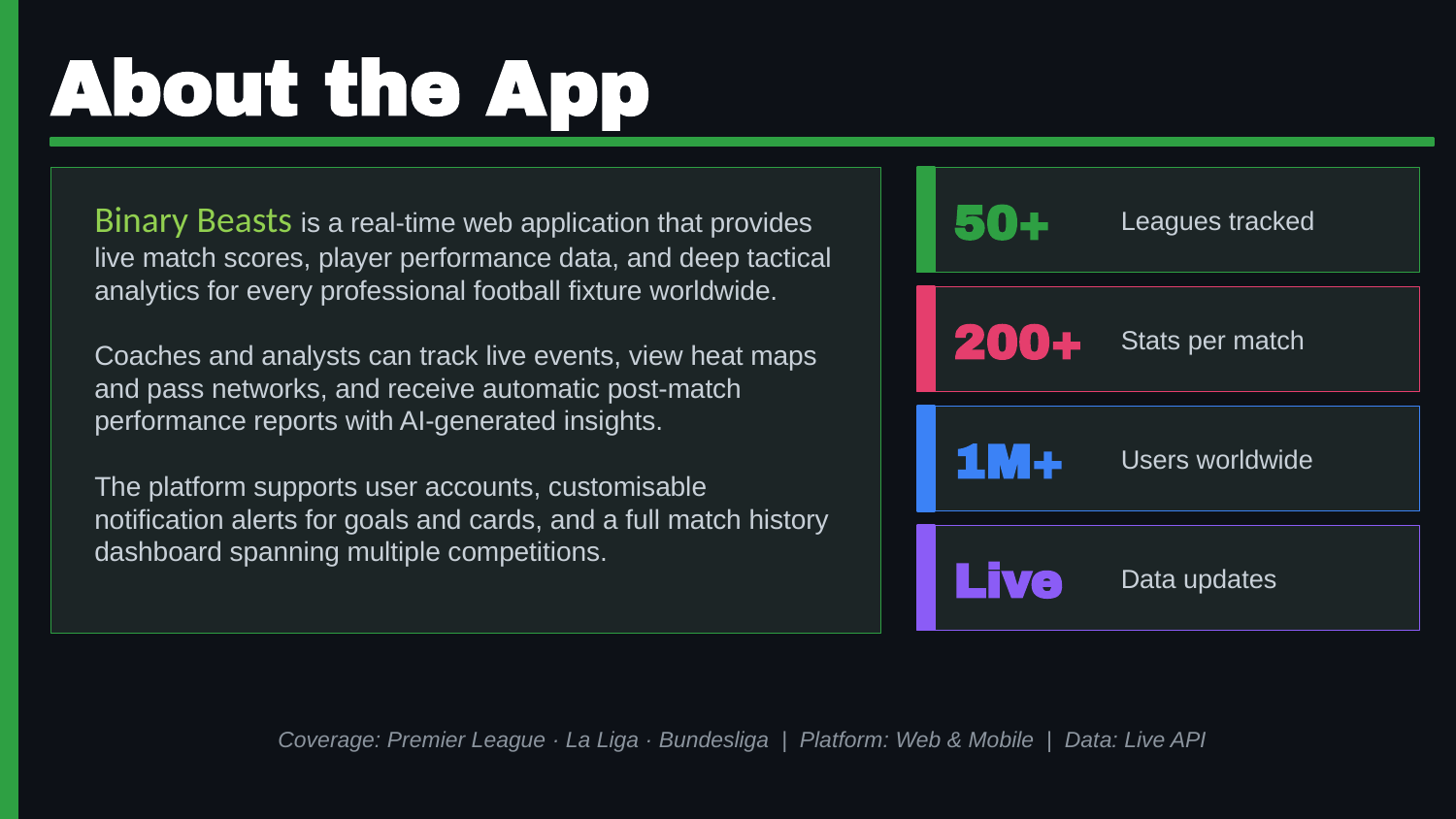

About the App

50+
Leagues tracked
Binary Beasts is a real-time web application that provides live match scores, player performance data, and deep tactical analytics for every professional football fixture worldwide.

Coaches and analysts can track live events, view heat maps and pass networks, and receive automatic post-match performance reports with AI-generated insights.

The platform supports user accounts, customisable notification alerts for goals and cards, and a full match history dashboard spanning multiple competitions.

200+
Stats per match

1M+
Users worldwide

Live
Data updates
Coverage: Premier League · La Liga · Bundesliga  |  Platform: Web & Mobile  |  Data: Live API